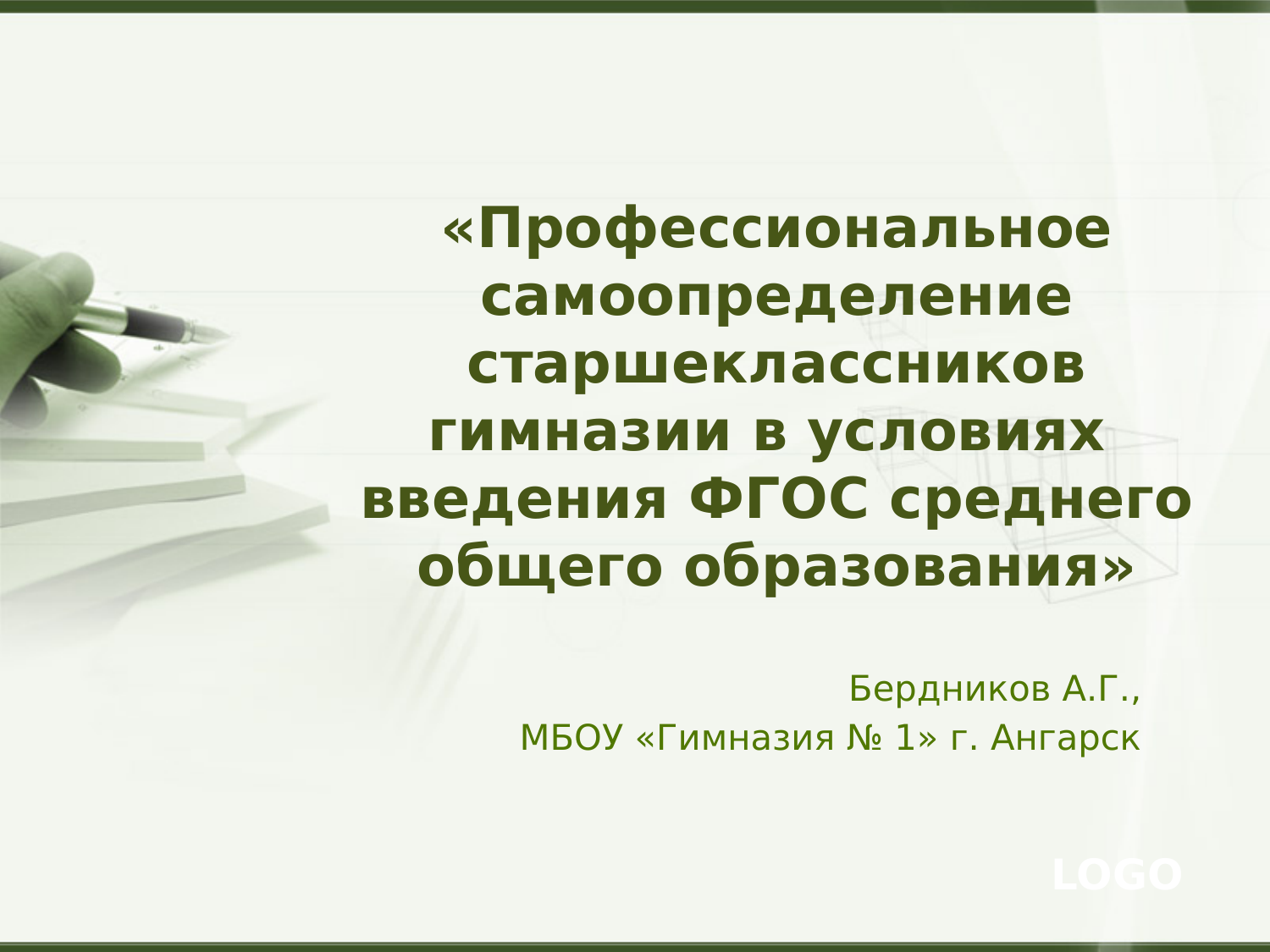

«Профессиональное самоопределение старшеклассников гимназии в условиях  введения ФГОС среднего общего образования»
Бердников А.Г.,
МБОУ «Гимназия № 1» г. Ангарск